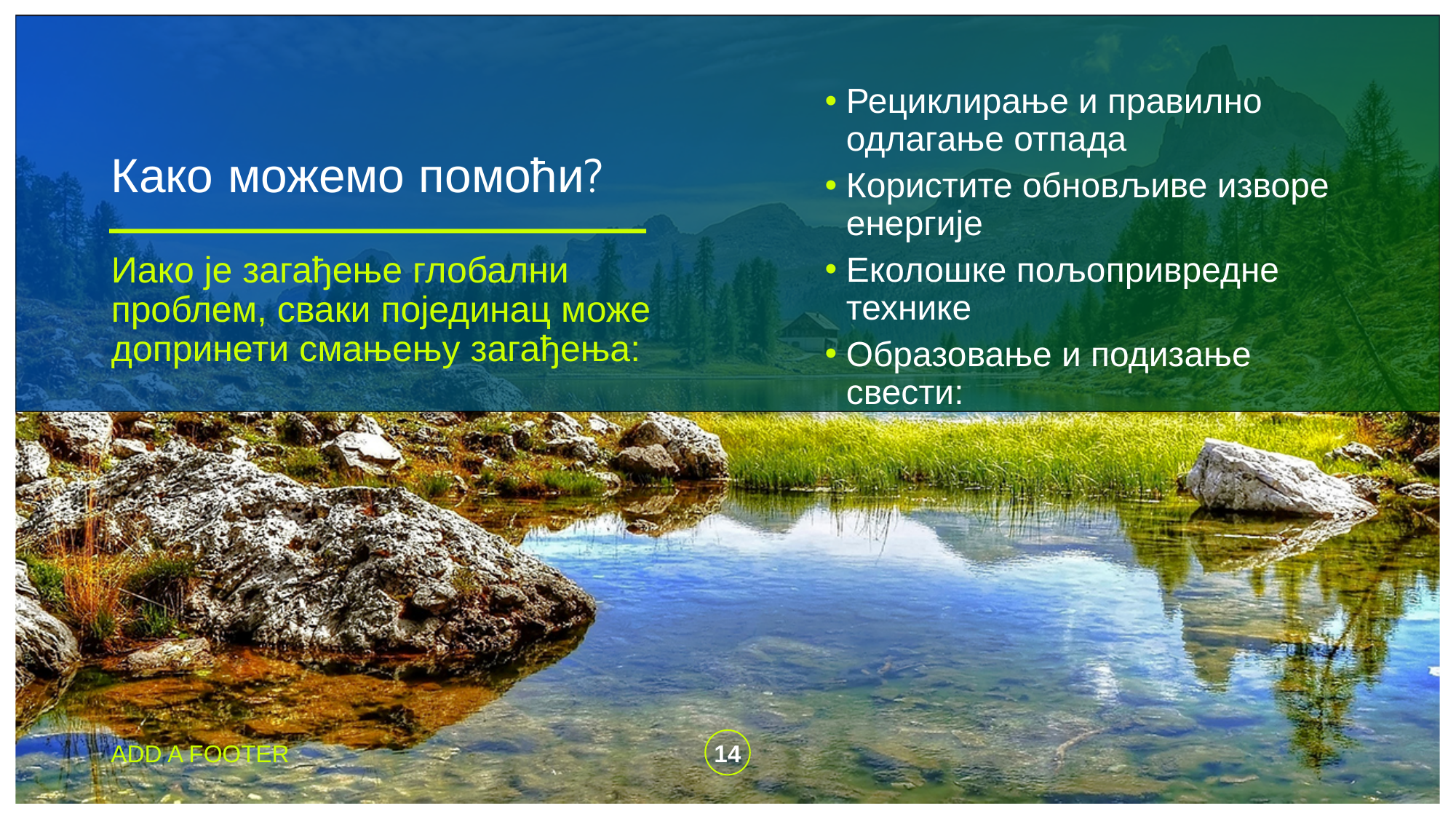

Рециклирање и правилно одлагање отпада
Користите обновљиве изворе енергије
Еколошке пољопривредне технике
Образовање и подизање свести:
# Како можемо помоћи?
Иако је загађење глобални проблем, сваки појединац може допринети смањењу загађења:
ADD A FOOTER
14